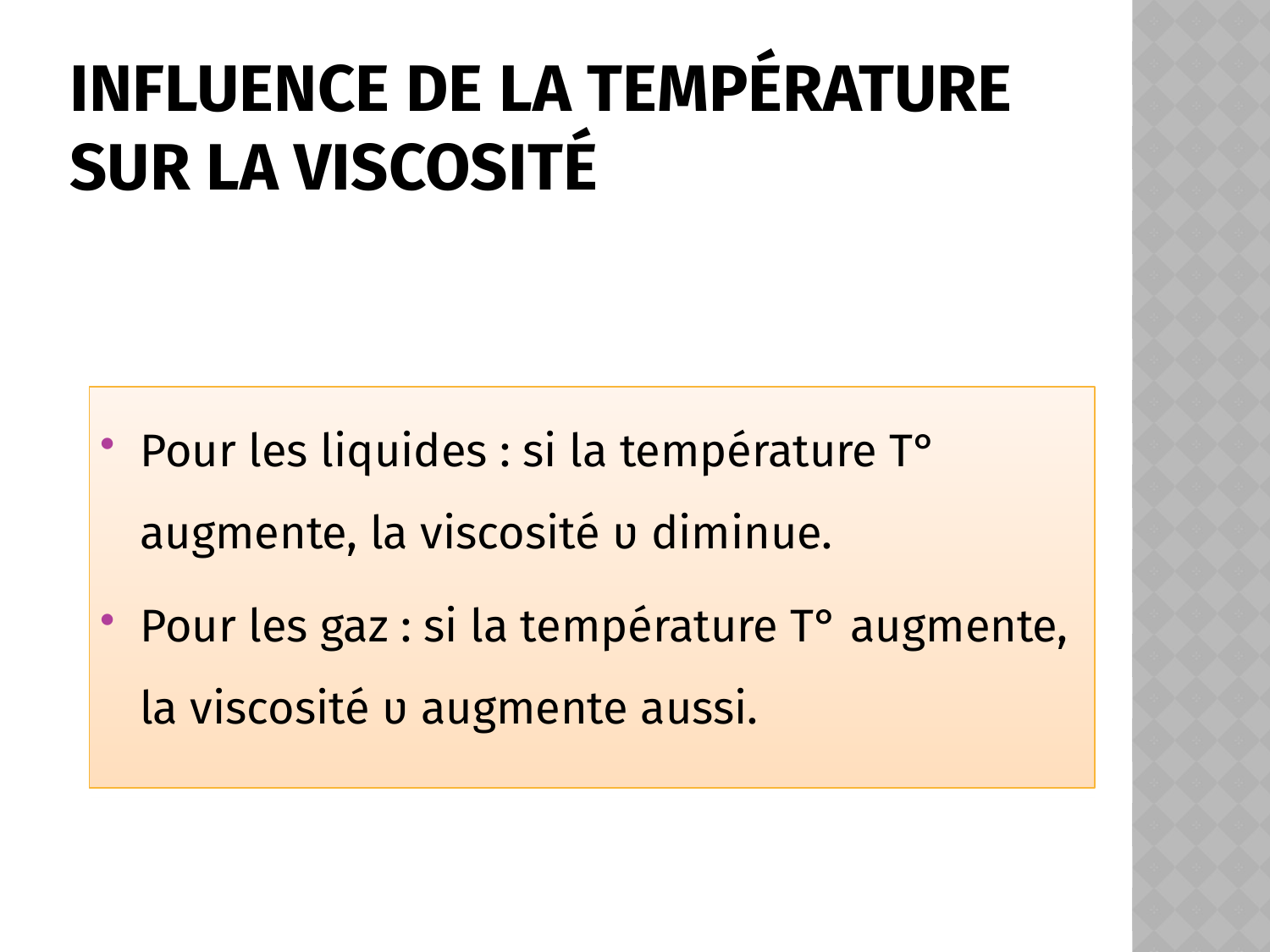

# Influence de la température sur la viscosité
Pour les liquides : si la température T° augmente, la viscosité ʋ diminue.
Pour les gaz : si la température T° augmente, la viscosité ʋ augmente aussi.